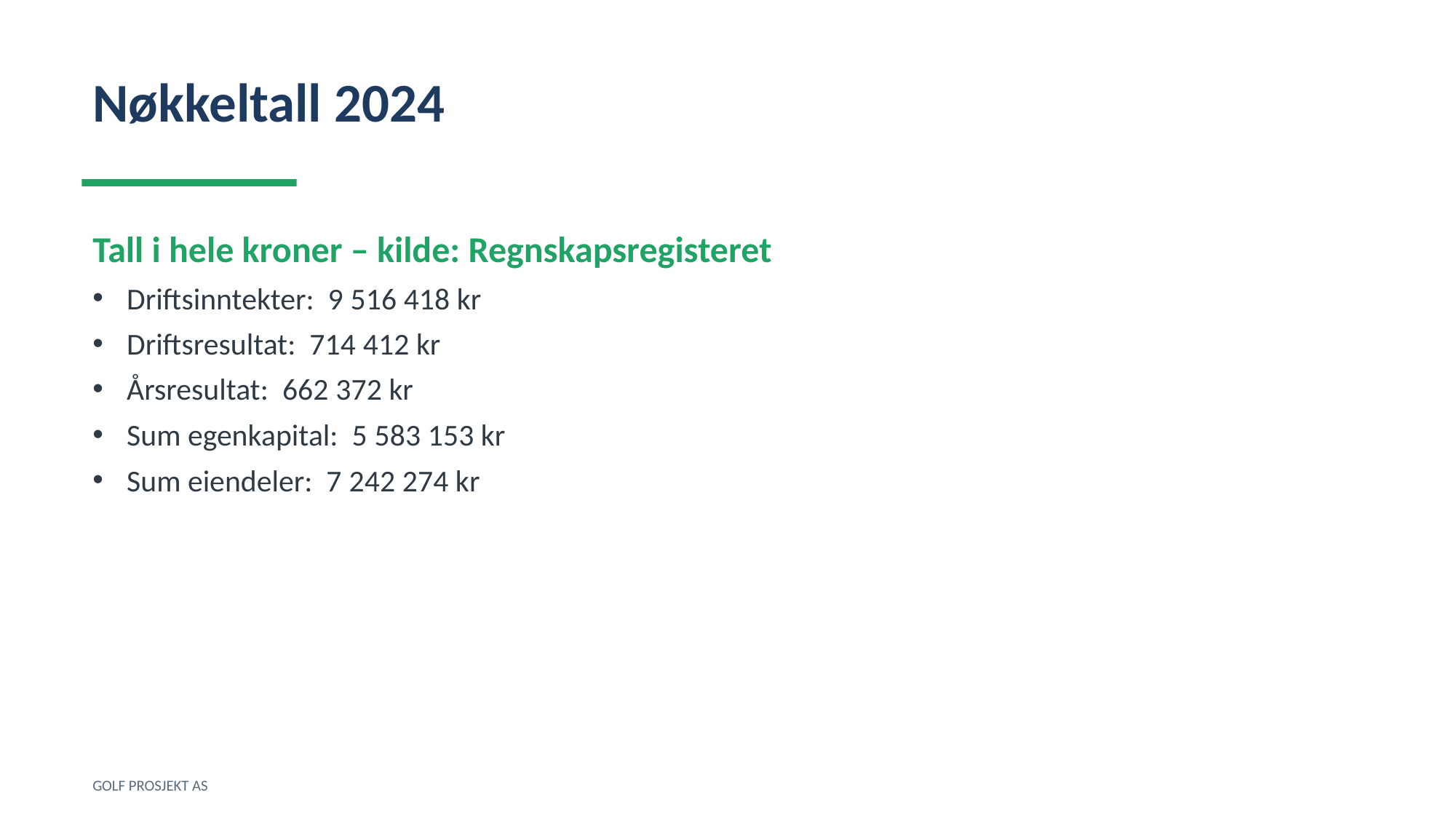

Nøkkeltall 2024

Tall i hele kroner – kilde: Regnskapsregisteret
Driftsinntekter:  9 516 418 kr
Driftsresultat:  714 412 kr
Årsresultat:  662 372 kr
Sum egenkapital:  5 583 153 kr
Sum eiendeler:  7 242 274 kr
GOLF PROSJEKT AS